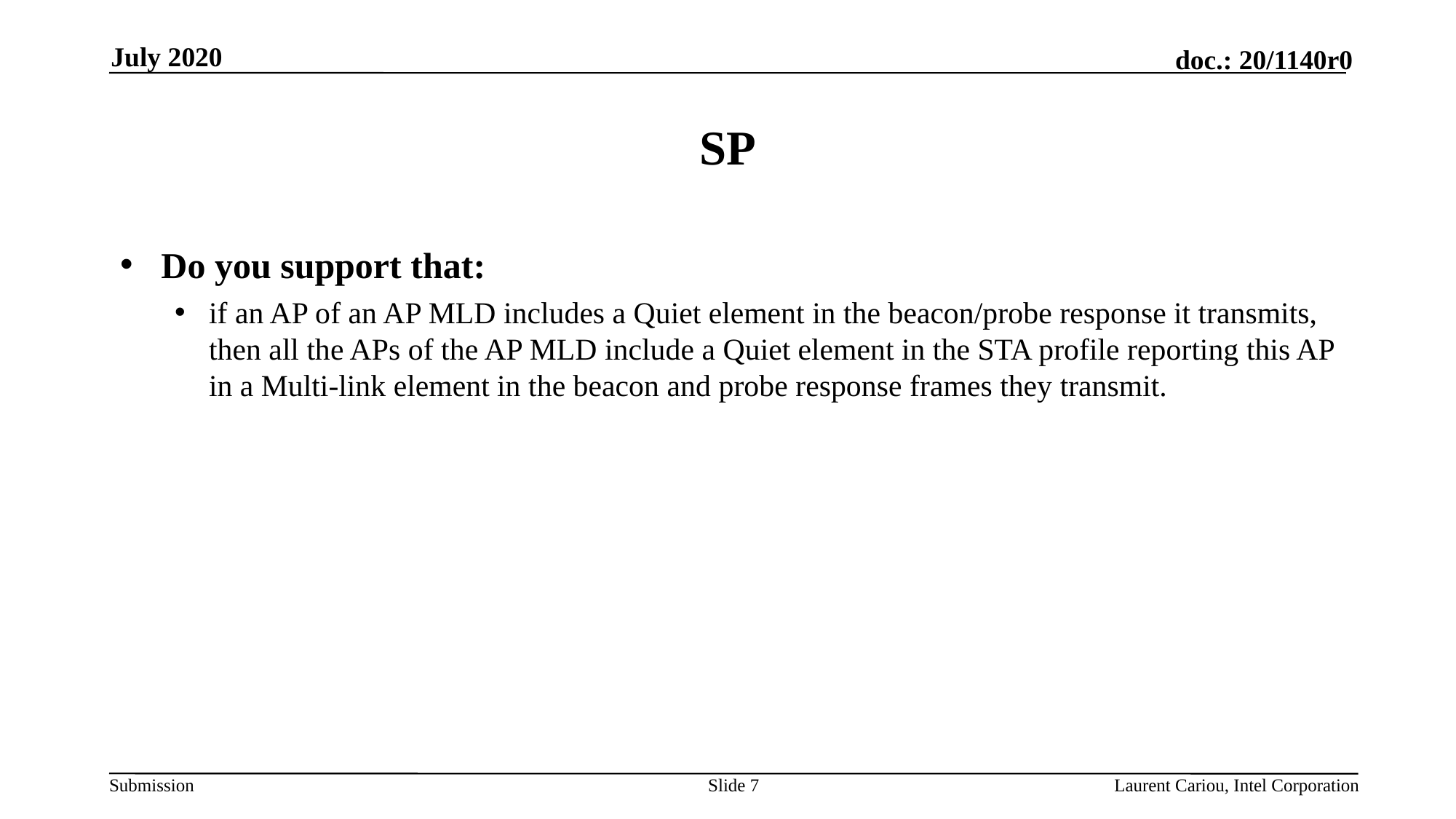

July 2020
# SP
Do you support that:
if an AP of an AP MLD includes a Quiet element in the beacon/probe response it transmits, then all the APs of the AP MLD include a Quiet element in the STA profile reporting this AP in a Multi-link element in the beacon and probe response frames they transmit.

Slide 7
Laurent Cariou, Intel Corporation